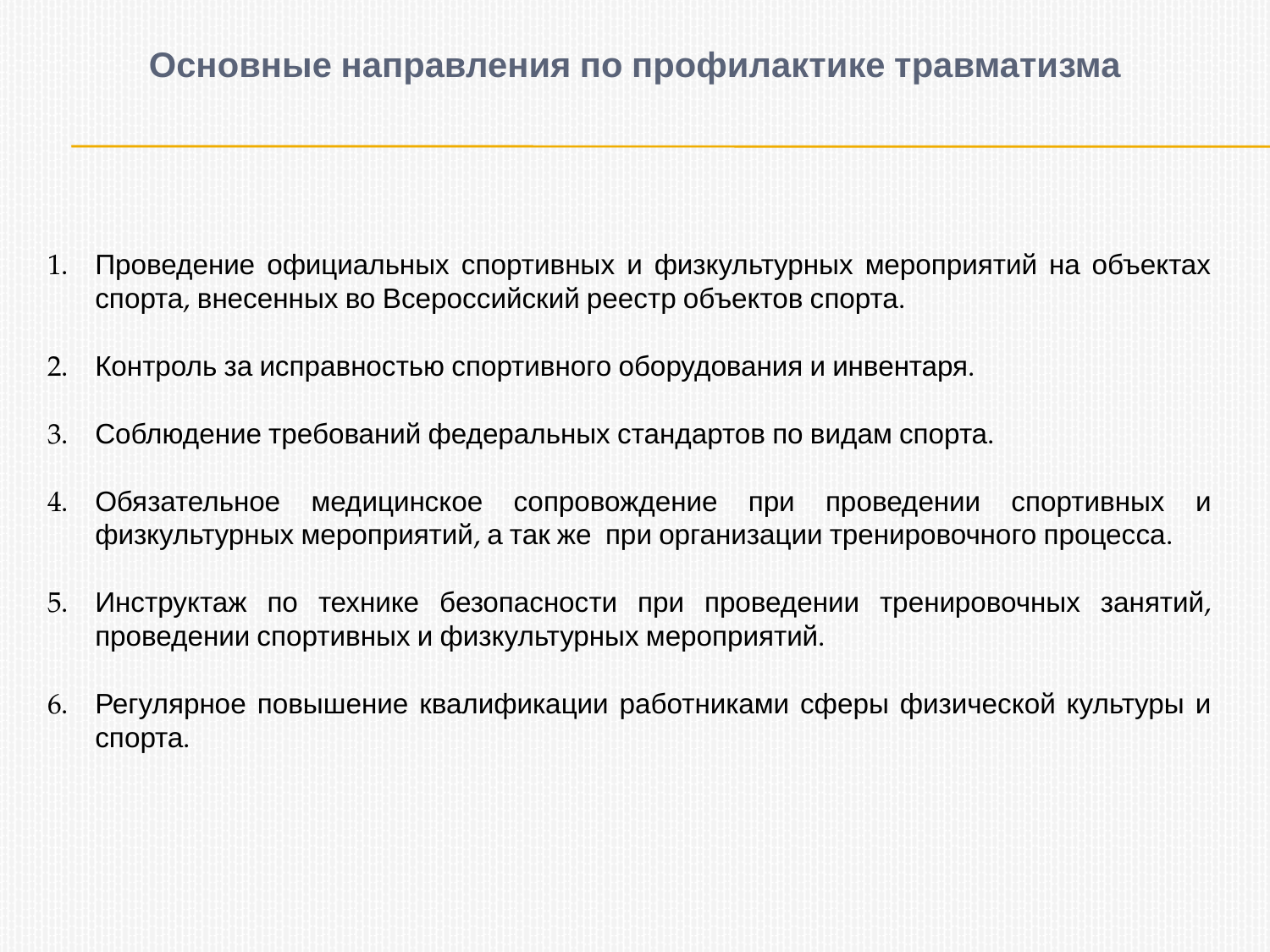

Основные направления по профилактике травматизма

Проведение официальных спортивных и физкультурных мероприятий на объектах спорта, внесенных во Всероссийский реестр объектов спорта.

Контроль за исправностью спортивного оборудования и инвентаря.

Соблюдение требований федеральных стандартов по видам спорта.

Обязательное медицинское сопровождение при проведении спортивных и физкультурных мероприятий, а так же  при организации тренировочного процесса.

Инструктаж по технике безопасности при проведении тренировочных занятий, проведении спортивных и физкультурных мероприятий.

Регулярное повышение квалификации работниками сферы физической культуры и спорта.